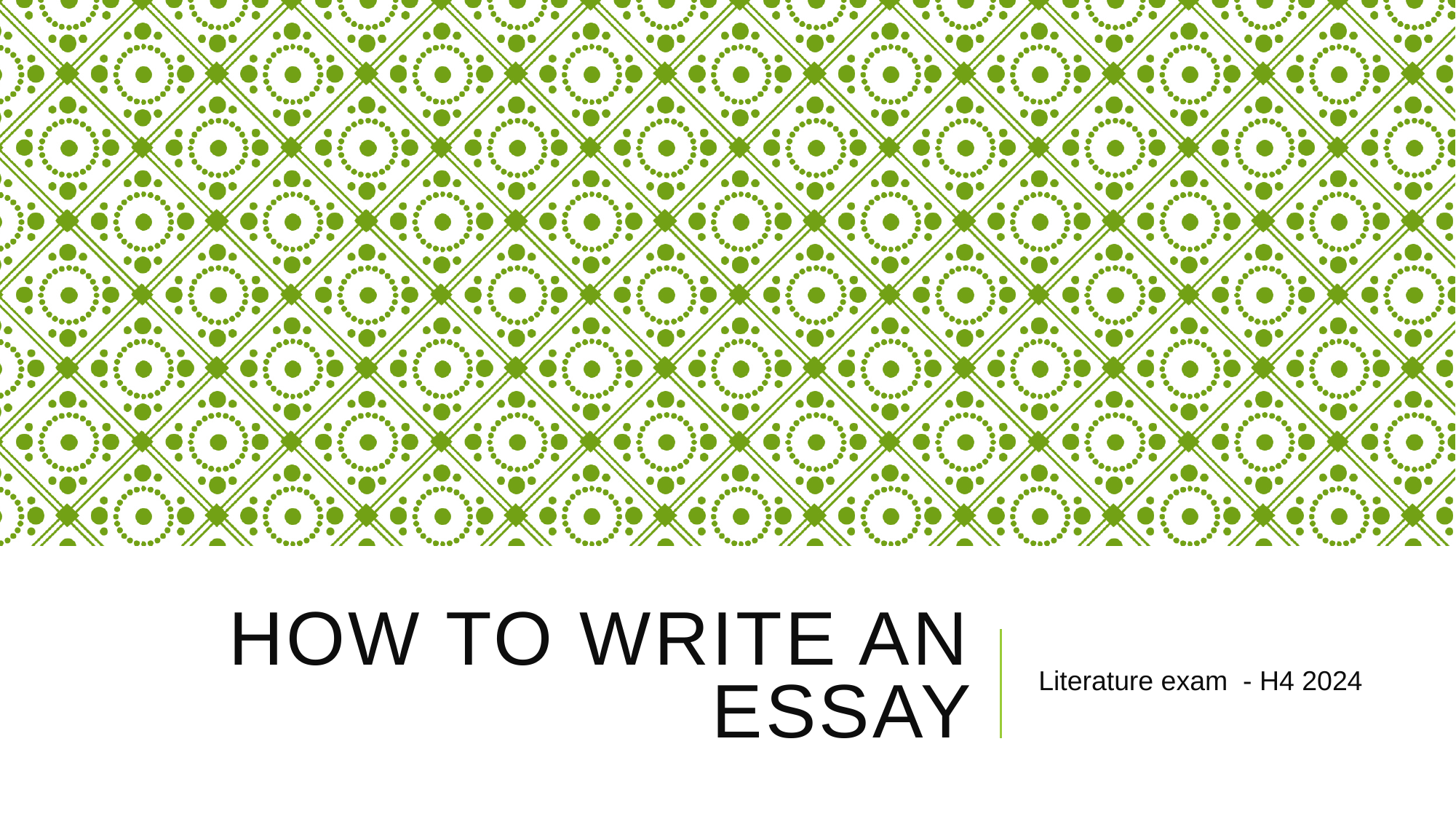

# How to write an essay
Literature exam  - H4 2024